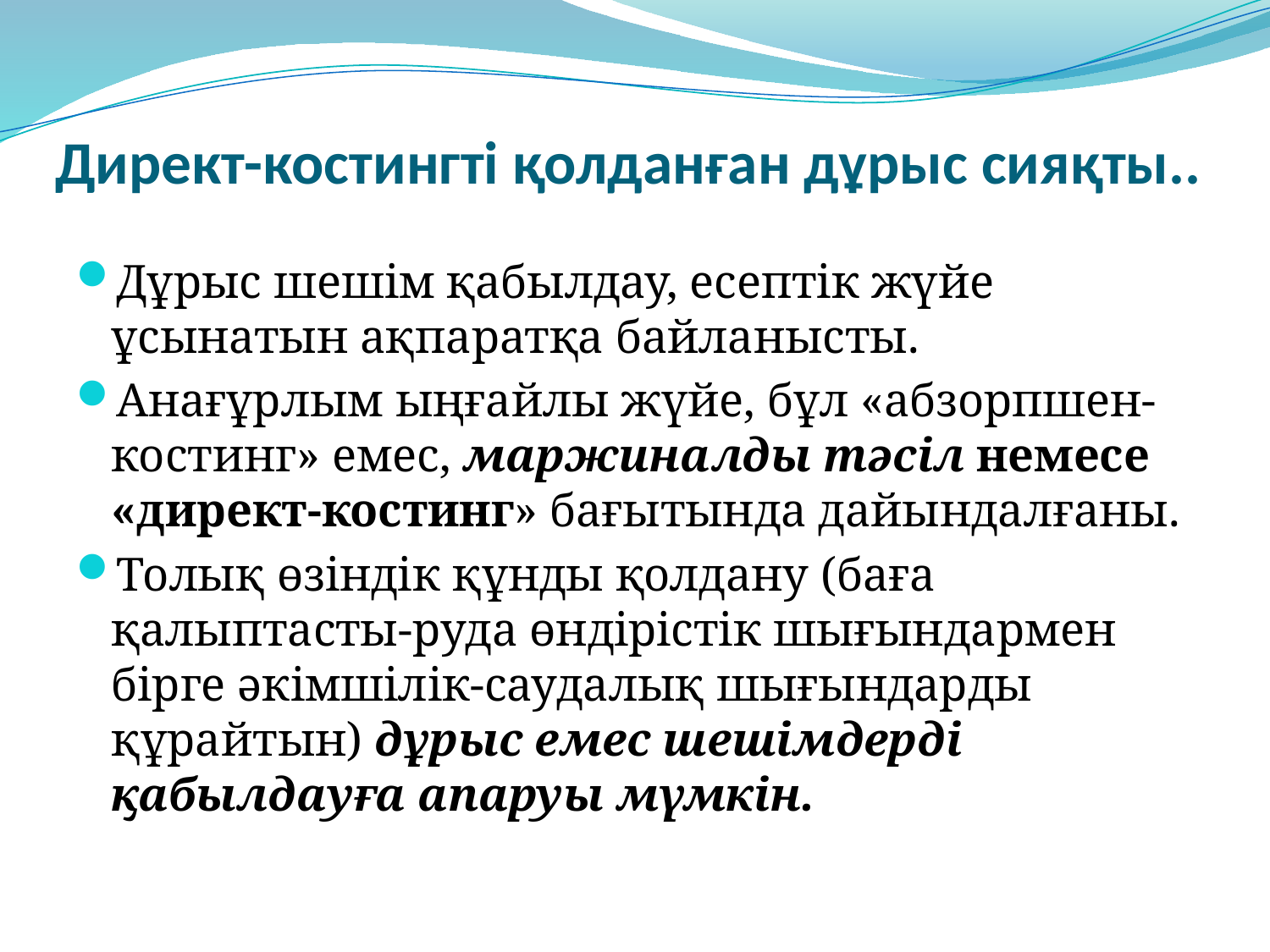

# Директ-костингті қолданған дұрыс сияқты..
Дұрыс шешім қабылдау, есептік жүйе ұсынатын ақпаратқа байланысты.
Анағұрлым ыңғайлы жүйе, бұл «абзорпшен-костинг» емес, маржиналды тәсіл немесе «директ-костинг» бағытында дайындалғаны.
Толық өзіндік құнды қолдану (баға қалыптасты-руда өндірістік шығындармен бірге әкімшілік-саудалық шығындарды құрайтын) дұрыс емес шешімдерді қабылдауға апаруы мүмкін.